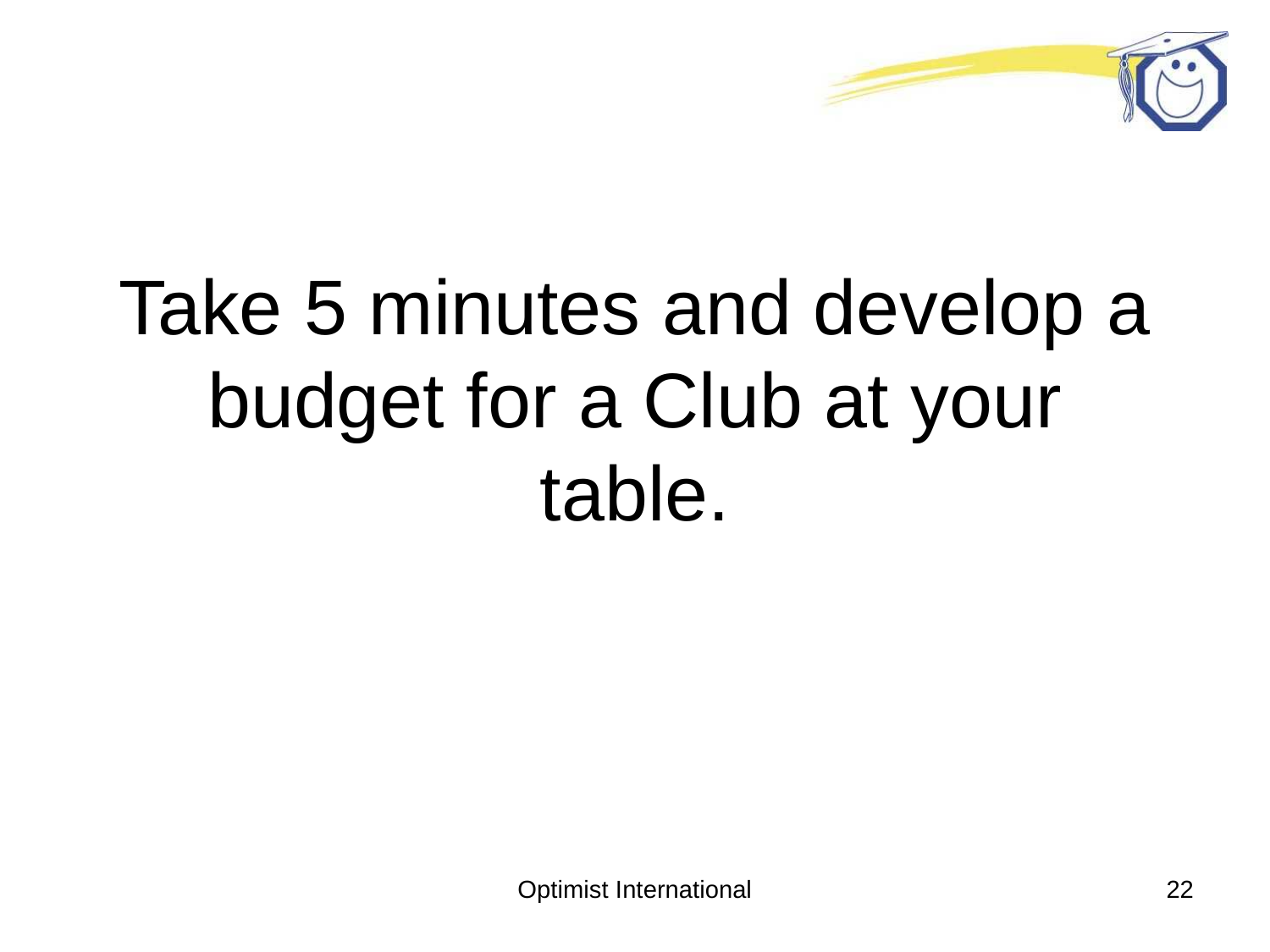

# Take 5 minutes and develop a budget for a Club at your table.
Optimist International
22